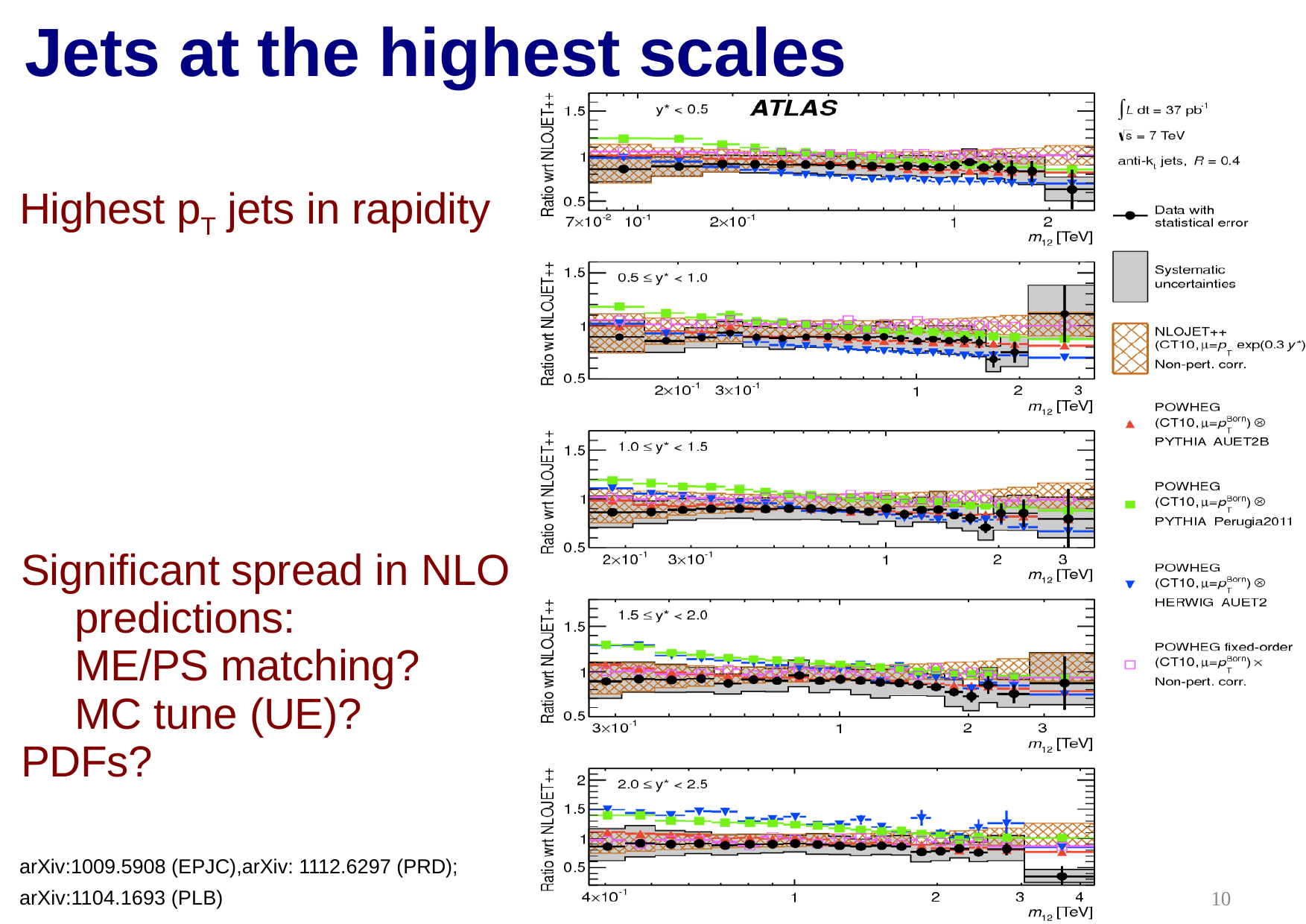

# Jets at the highest scales

Highest pT jets:
Highest pT jets in rapidity
Highest mass dijet pairs:

General agreement with    	NLO QCD calculations 	after soft corrections

Significant spread in NLO   	predictions:
	ME/PS matching? 		MC tune (UE)? 	PDFs?

arXiv:1009.5908 (EPJC),arXiv: 1112.6297 (PRD); arXiv:1104.1693 (PLB)

10
December 10, 2012
Larry Sulak - Boston University - IX Latin American Symposium on HEP